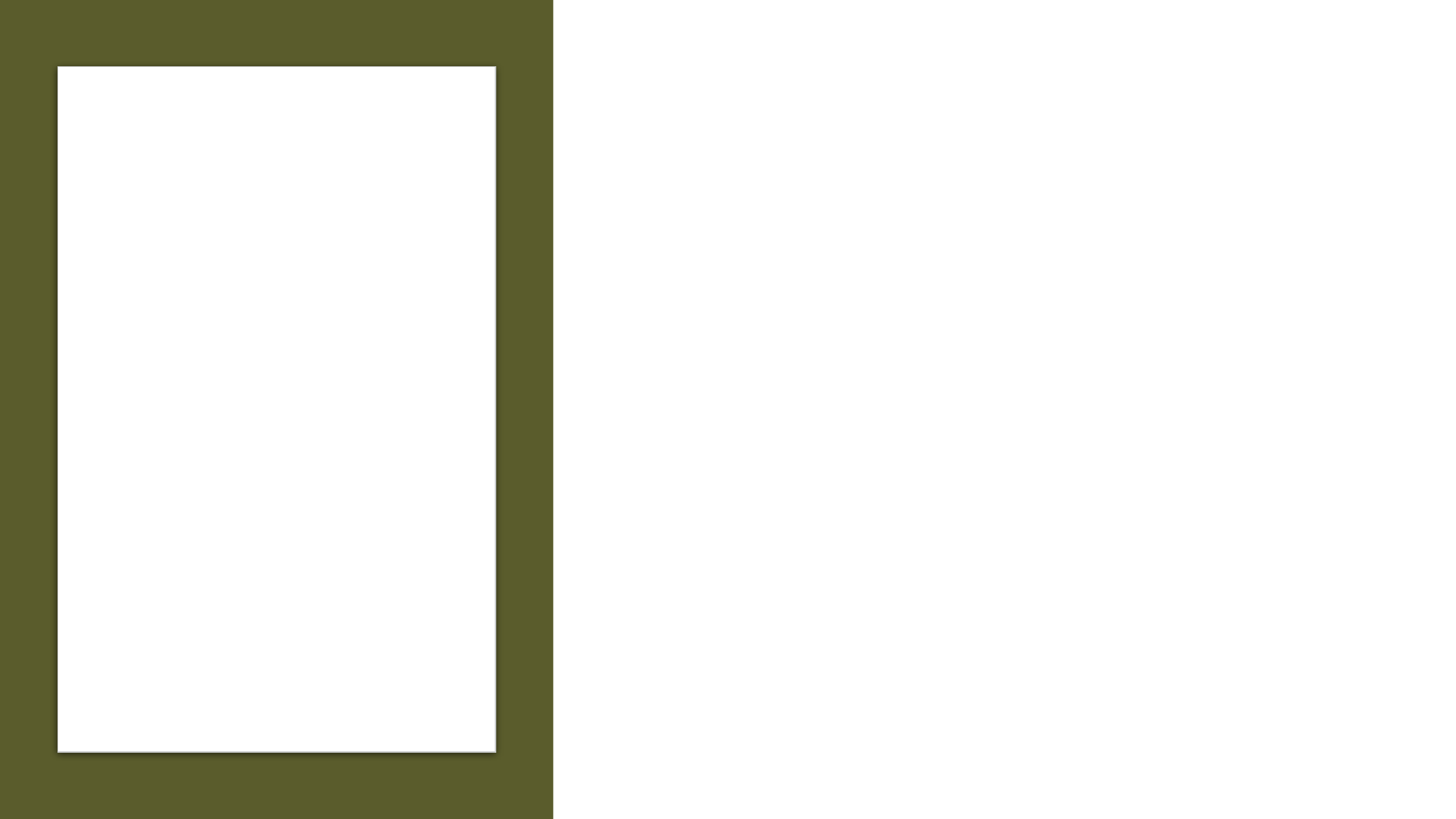

#
För några år sedan slog sig 9 små och medelstora Dricks vid 6-9 grader som aperitiv och till fisk- och skaldjursrätter-